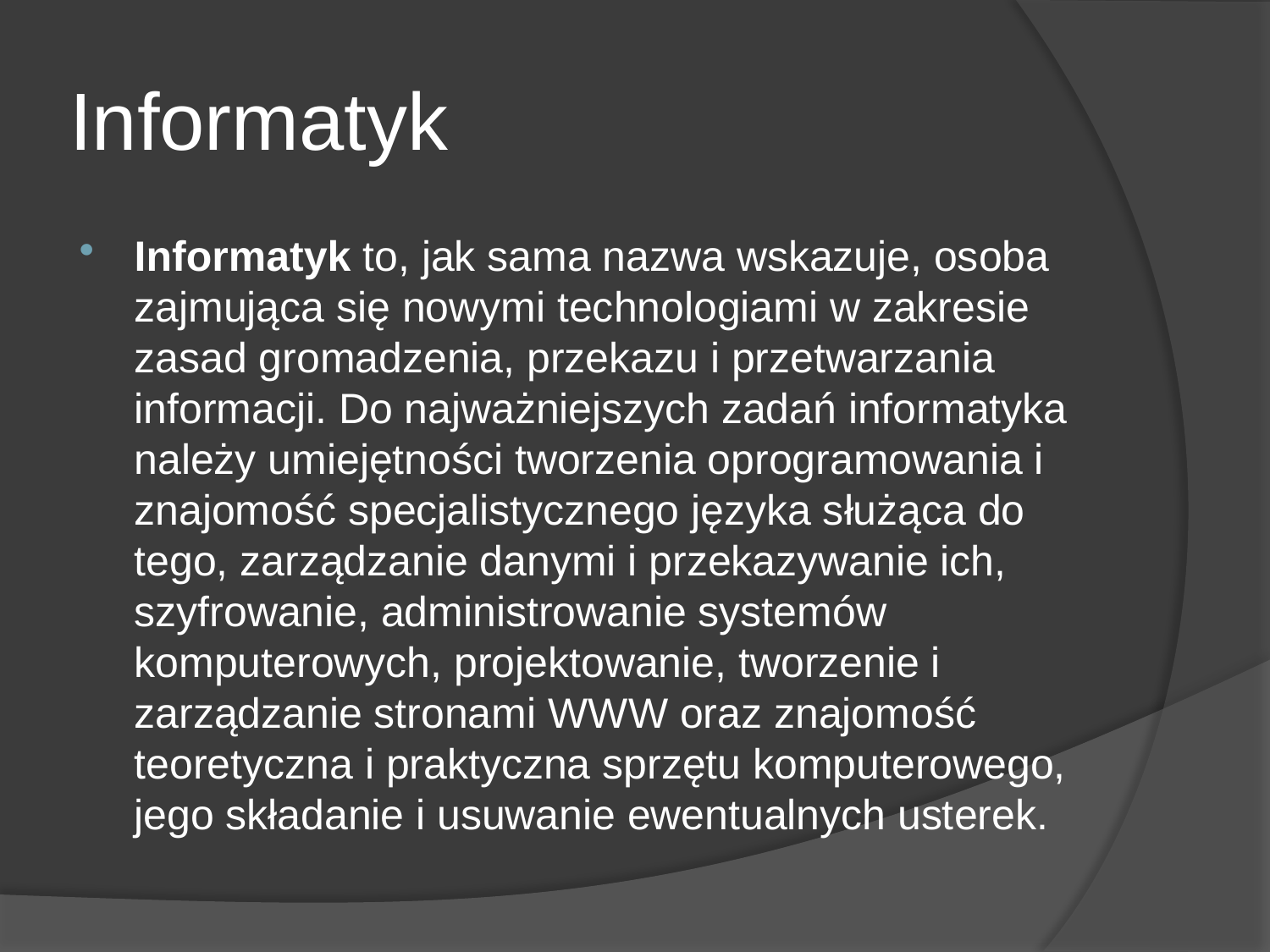

# Informatyk
Informatyk to, jak sama nazwa wskazuje, osoba zajmująca się nowymi technologiami w zakresie zasad gromadzenia, przekazu i przetwarzania informacji. Do najważniejszych zadań informatyka należy umiejętności tworzenia oprogramowania i znajomość specjalistycznego języka służąca do tego, zarządzanie danymi i przekazywanie ich, szyfrowanie, administrowanie systemów komputerowych, projektowanie, tworzenie i zarządzanie stronami WWW oraz znajomość teoretyczna i praktyczna sprzętu komputerowego, jego składanie i usuwanie ewentualnych usterek.